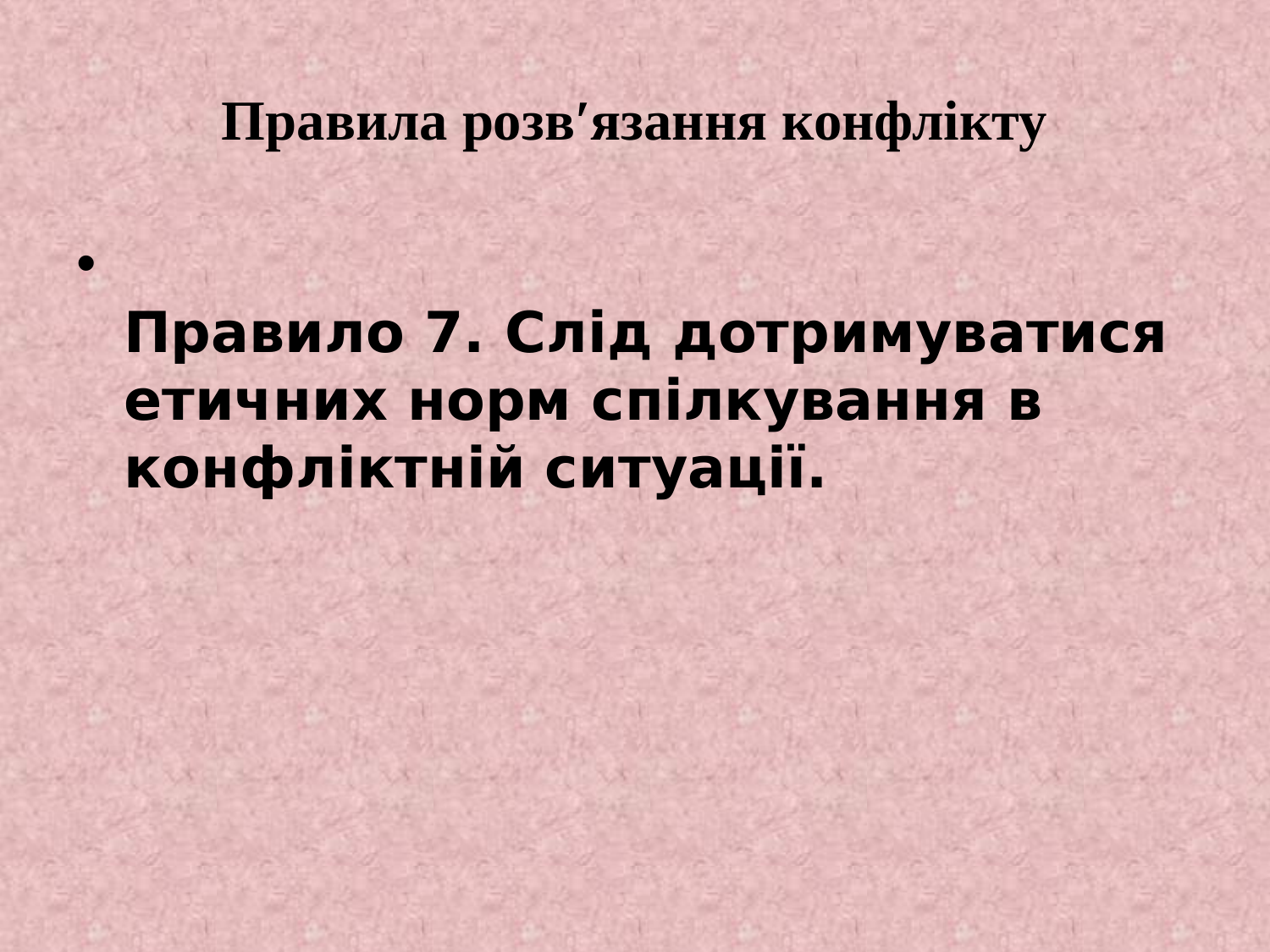

# Правила розв′язання конфлікту
Правило 7. Слід дотримуватися етичних норм спілкування в конфліктній ситуації.